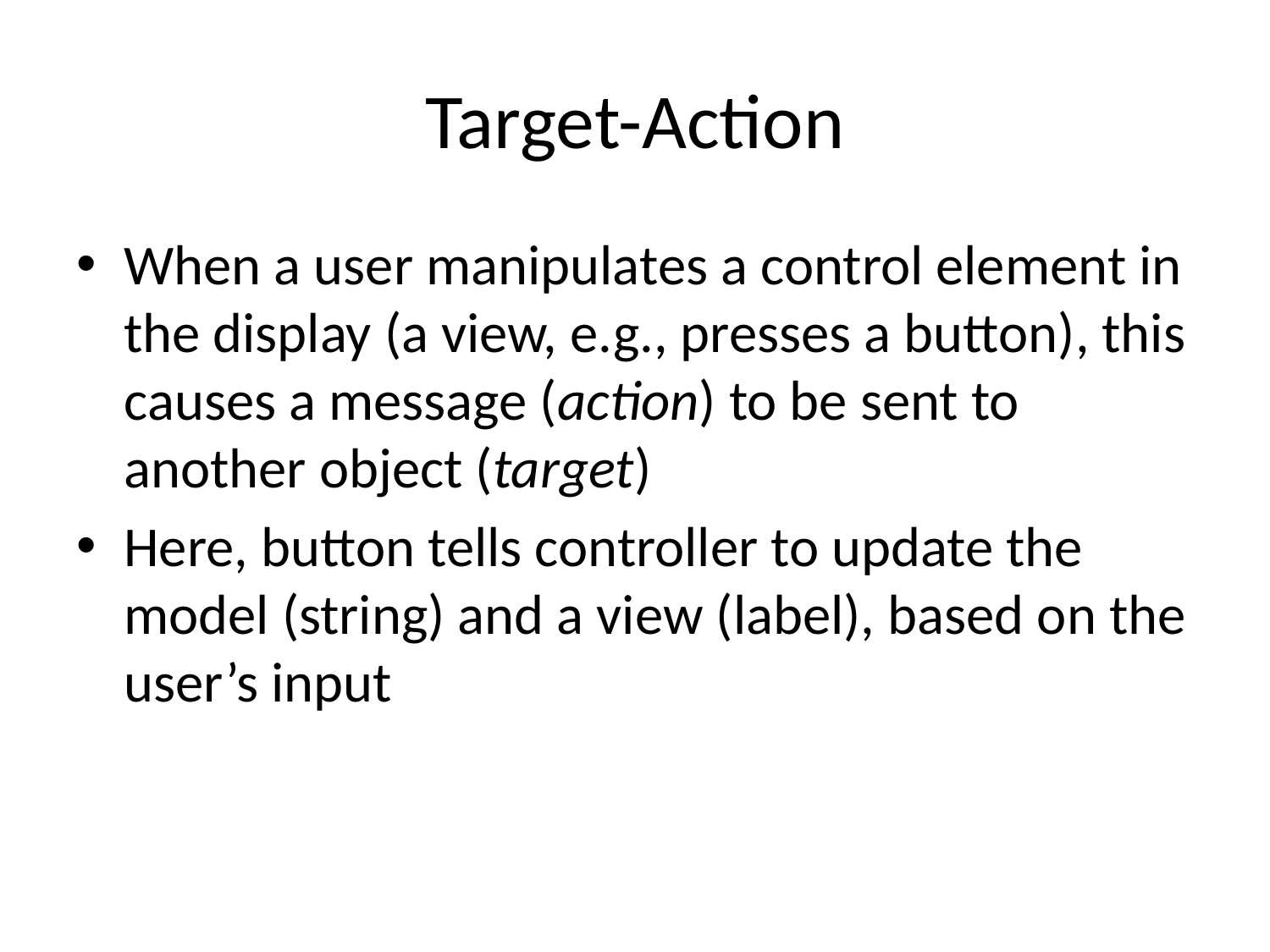

# Target-Action
When a user manipulates a control element in the display (a view, e.g., presses a button), this causes a message (action) to be sent to another object (target)
Here, button tells controller to update the model (string) and a view (label), based on the user’s input